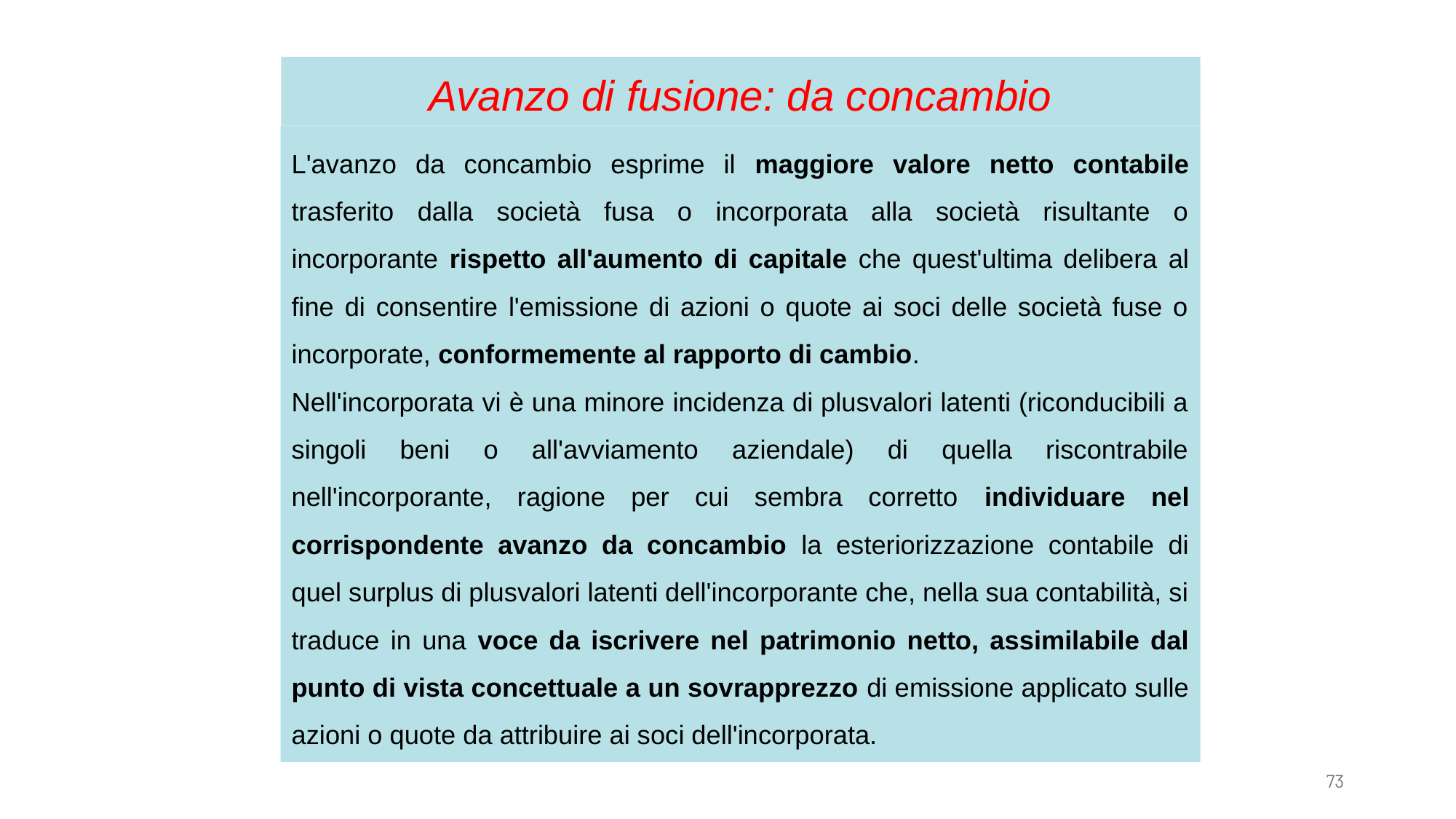

# Avanzo di fusione: da concambio
L'avanzo da concambio esprime il maggiore valore netto contabile trasferito dalla società fusa o incorporata alla società risultante o incorporante rispetto all'aumento di capitale che quest'ultima delibera al fine di consentire l'emissione di azioni o quote ai soci delle società fuse o incorporate, conformemente al rapporto di cambio.
Nell'incorporata vi è una minore incidenza di plusvalori latenti (riconducibili a singoli beni o all'avviamento aziendale) di quella riscontrabile nell'incorporante, ragione per cui sembra corretto individuare nel corrispondente avanzo da concambio la esteriorizzazione contabile di quel surplus di plusvalori latenti dell'incorporante che, nella sua contabilità, si traduce in una voce da iscrivere nel patrimonio netto, assimilabile dal punto di vista concettuale a un sovrapprezzo di emissione applicato sulle azioni o quote da attribuire ai soci dell'incorporata.
73